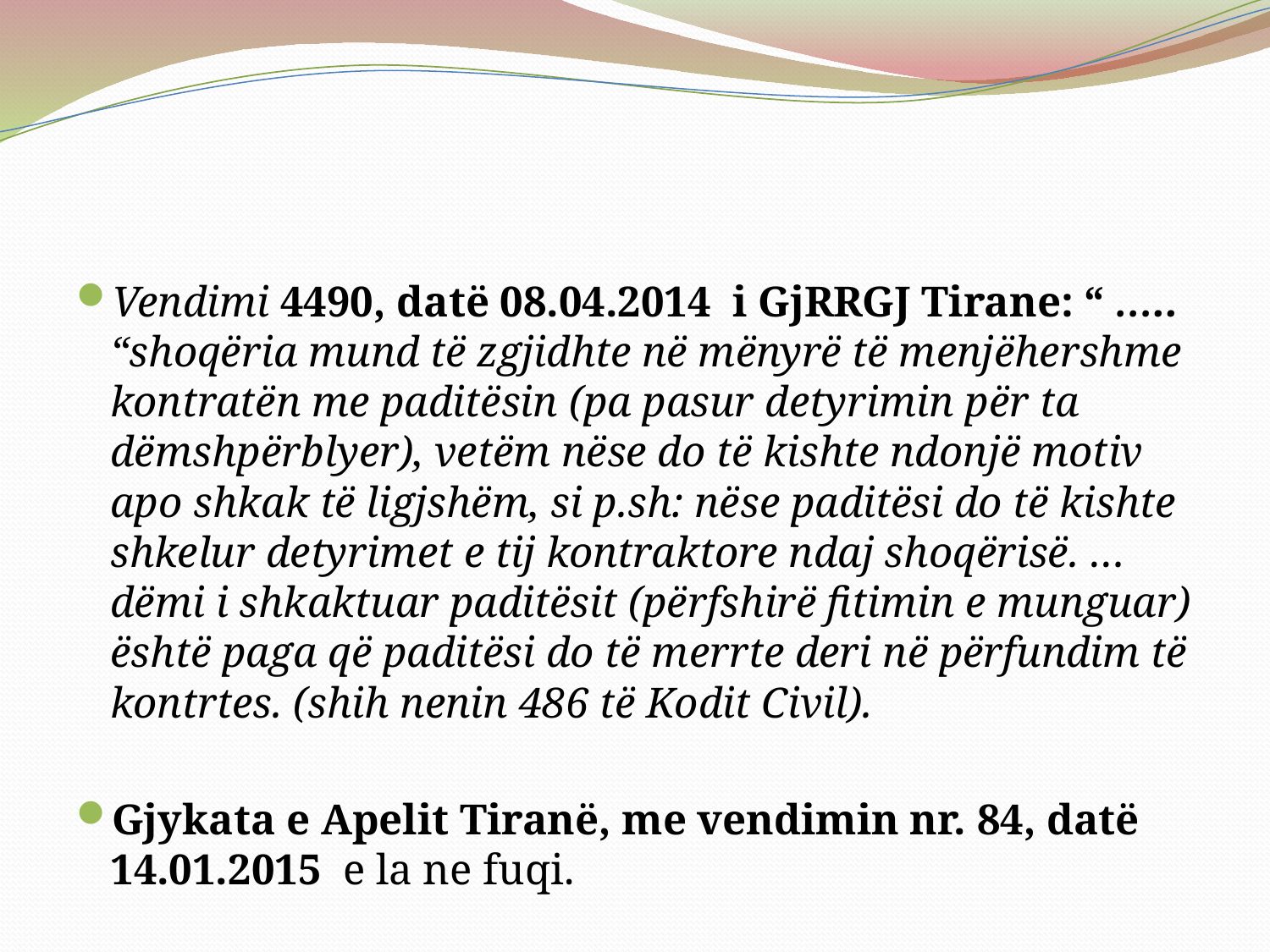

#
Vendimi 4490, datë 08.04.2014  i GjRRGJ Tirane: “ ….. “shoqëria mund të zgjidhte në mënyrë të menjëhershme kontratën me paditësin (pa pasur detyrimin për ta dëmshpërblyer), vetëm nëse do të kishte ndonjë motiv apo shkak të ligjshëm, si p.sh: nëse paditësi do të kishte shkelur detyrimet e tij kontraktore ndaj shoqërisë. …dëmi i shkaktuar paditësit (përfshirë fitimin e munguar) është paga që paditësi do të merrte deri në përfundim të kontrtes. (shih nenin 486 të Kodit Civil).

Gjykata e Apelit Tiranë, me vendimin nr. 84, datë 14.01.2015  e la ne fuqi.